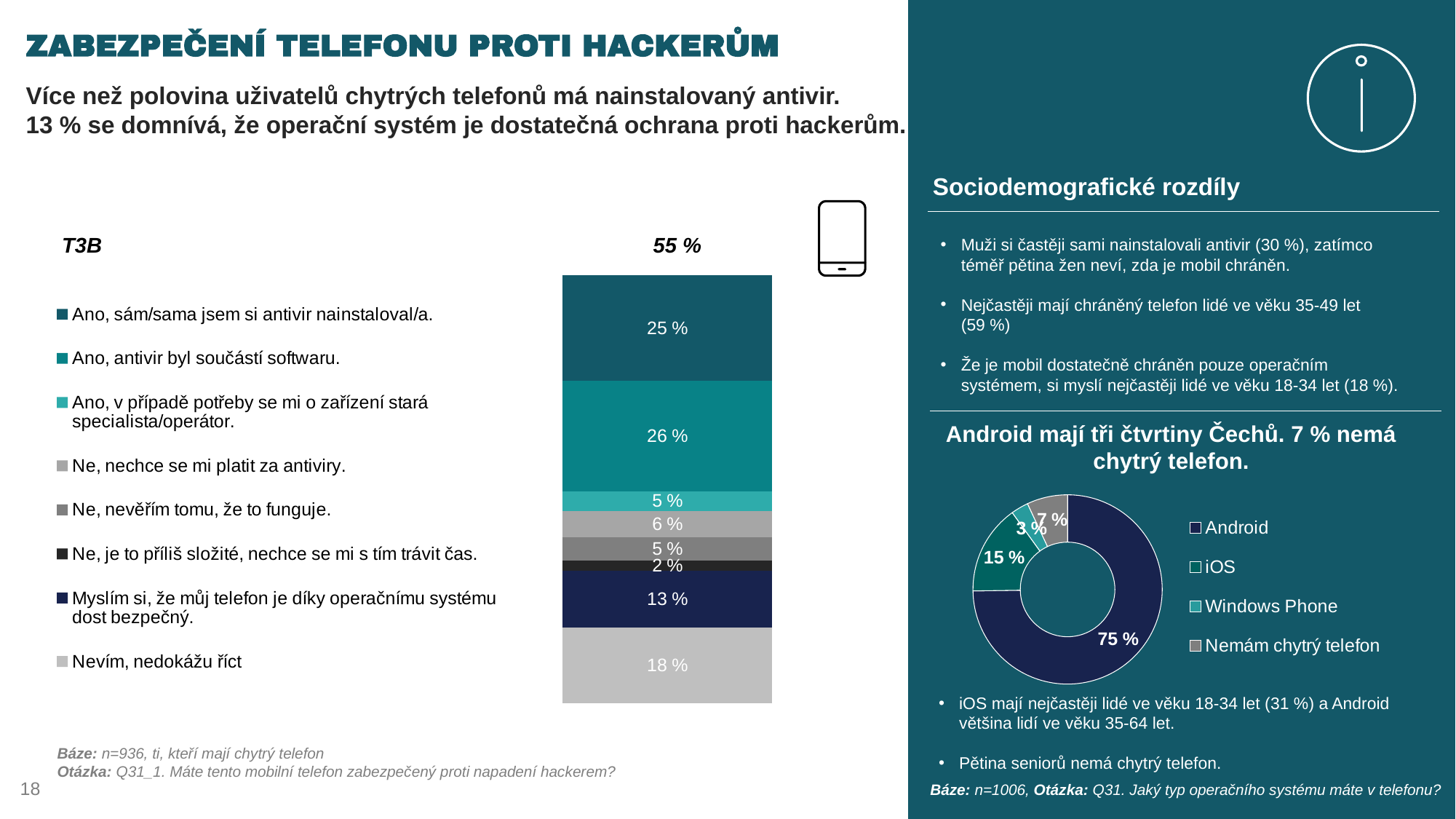

# ZABEZPEČENÍ TELEFONU PROTI HACKERŮM

Více než polovina uživatelů chytrých telefonů má nainstalovaný antivir. 13 % se domnívá, že operační systém je dostatečná ochrana proti hackerům.

Sociodemografické rozdíly

T3B                                                                                            55 %
Muži si častěji sami nainstalovali antivir (30 %), zatímco téměř pětina žen neví, zda je mobil chráněn.

Nejčastěji mají chráněný telefon lidé ve věku 35-49 let (59 %)

Že je mobil dostatečně chráněn pouze operačním systémem, si myslí nejčastěji lidé ve věku 18-34 let (18 %).

### Chart

| Category | Nevím, nedokážu říct | Myslím si, že můj telefon je díky operačnímu systému dost bezpečný. | Ne, je to příliš složité, nechce se mi s tím trávit čas. | Ne, nevěřím tomu, že to funguje. | Ne, nechce se mi platit za antiviry. | Ano, v případě potřeby se mi o zařízení stará specialista/operátor. | Ano, antivir byl součástí softwaru. | Ano, sám/sama jsem si antivir nainstaloval/a. |
|---|---|---|---|---|---|---|---|---|
| Kategorie 1 | 17.735 | 13.248 | 2.457 | 5.342 | 6.197 | 4.594 | 25.748 | 24.679 |
Android mají tři čtvrtiny Čechů. 7 % nemá chytrý telefon.

### Chart

| Category | Prodej |
|---|---|
| Android | 74.751 |
| iOS | 15.308 |
| Windows Phone | 2.982 |
| Nemám chytrý telefon | 6.958 |
iOS mají nejčastěji lidé ve věku 18-34 let (31 %) a Android většina lidí ve věku 35-64 let.

Pětina seniorů nemá chytrý telefon.
Báze: n=936, ti, kteří mají chytrý telefon
Otázka: Q31_1. Máte tento mobilní telefon zabezpečený proti napadení hackerem?
Báze: n=1006, Otázka: Q31. Jaký typ operačního systému máte v telefonu?